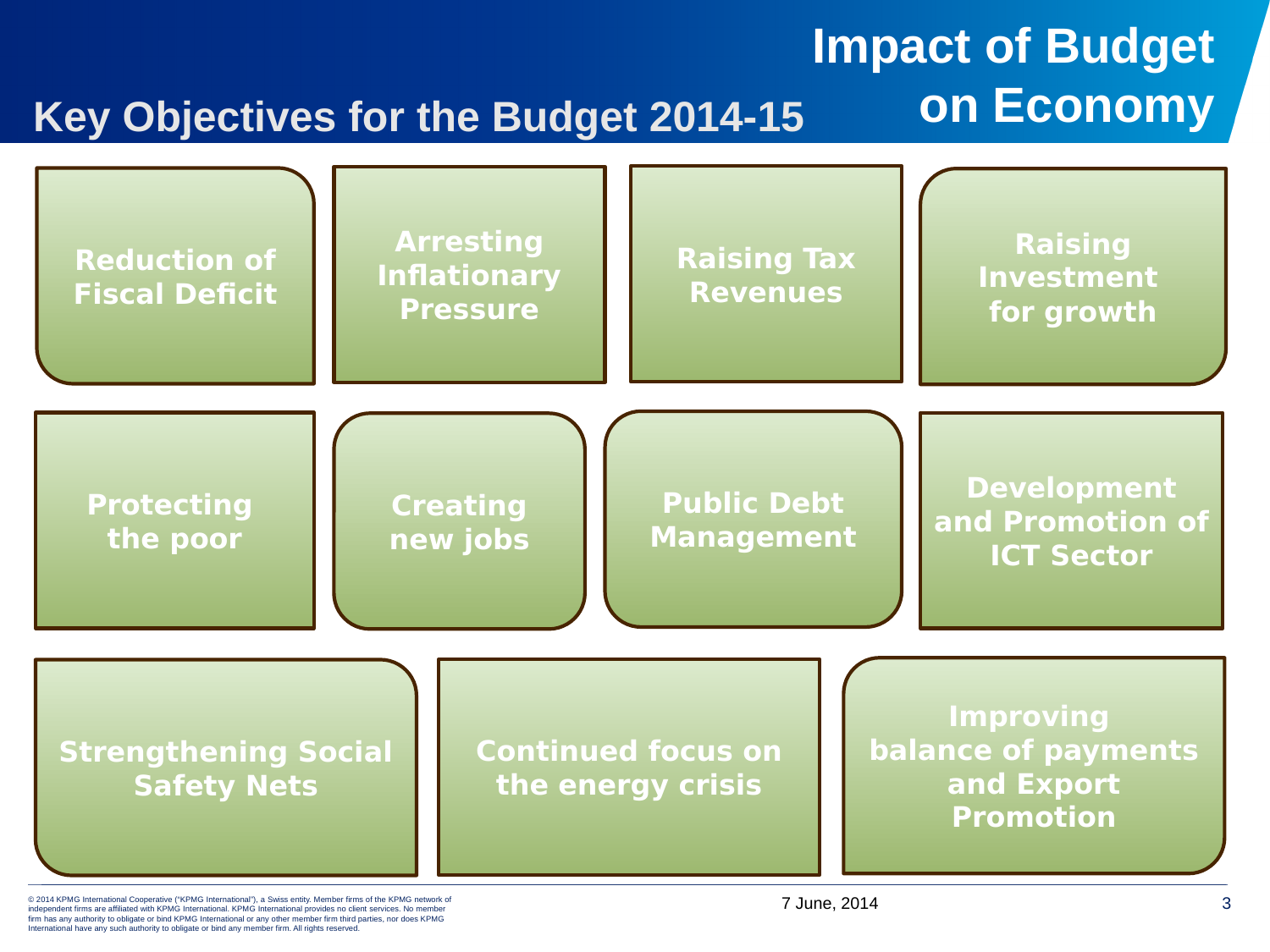

# Impact of Budget on Economy
Key Objectives for the Budget 2014-15
Raising Tax Revenues
Arresting Inflationary Pressure
Reduction of Fiscal Deficit
Raising Investment
for growth
Public Debt Management
Protecting
the poor
Development and Promotion of ICT Sector
Creating new jobs
Improving
balance of payments and Export Promotion
Continued focus on
the energy crisis
Strengthening Social Safety Nets
7 June, 2014
3